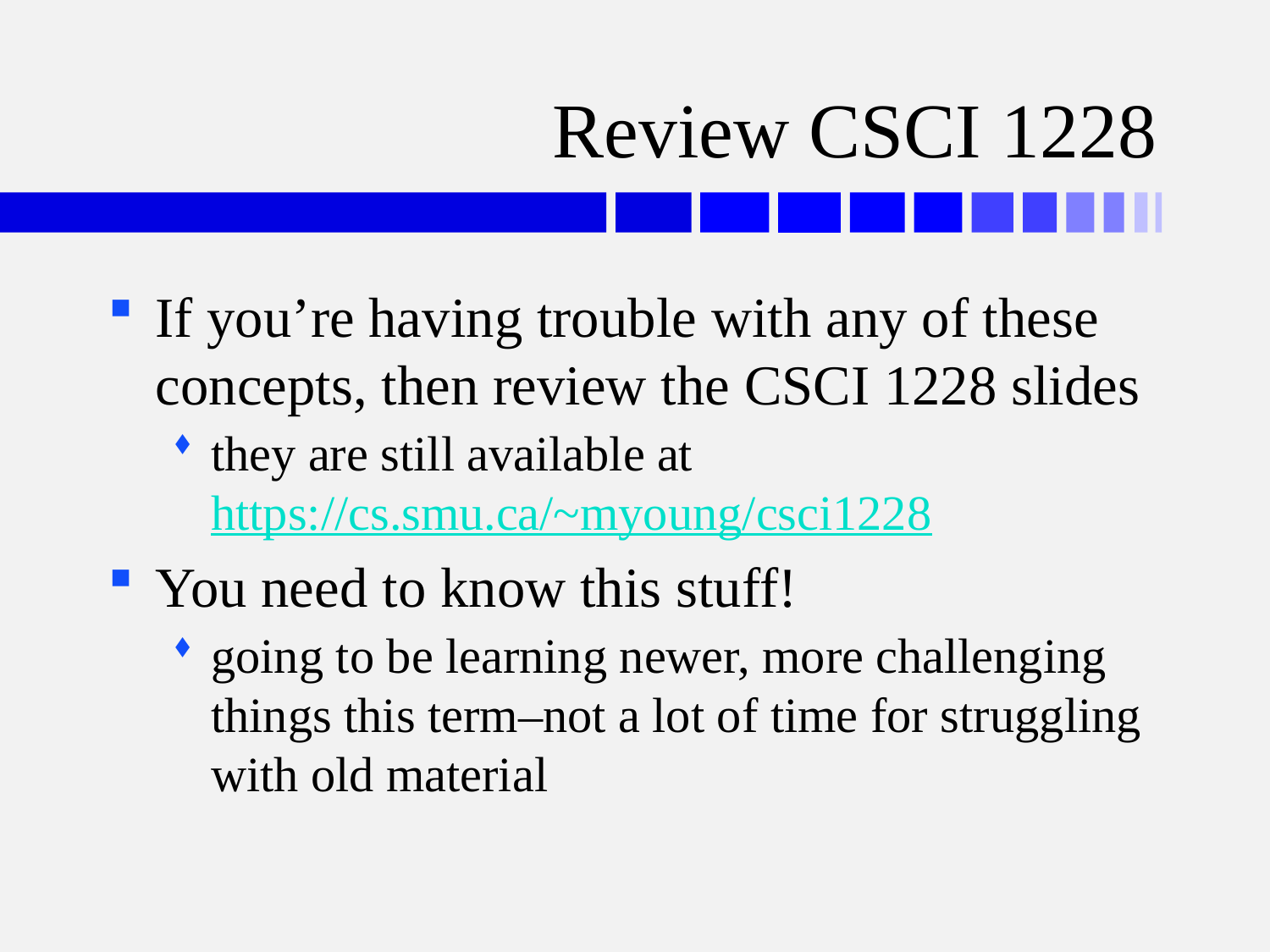

# Review CSCI 1228
If you’re having trouble with any of these concepts, then review the CSCI 1228 slides
they are still available at https://cs.smu.ca/~myoung/csci1228
You need to know this stuff!
going to be learning newer, more challenging things this term–not a lot of time for struggling with old material